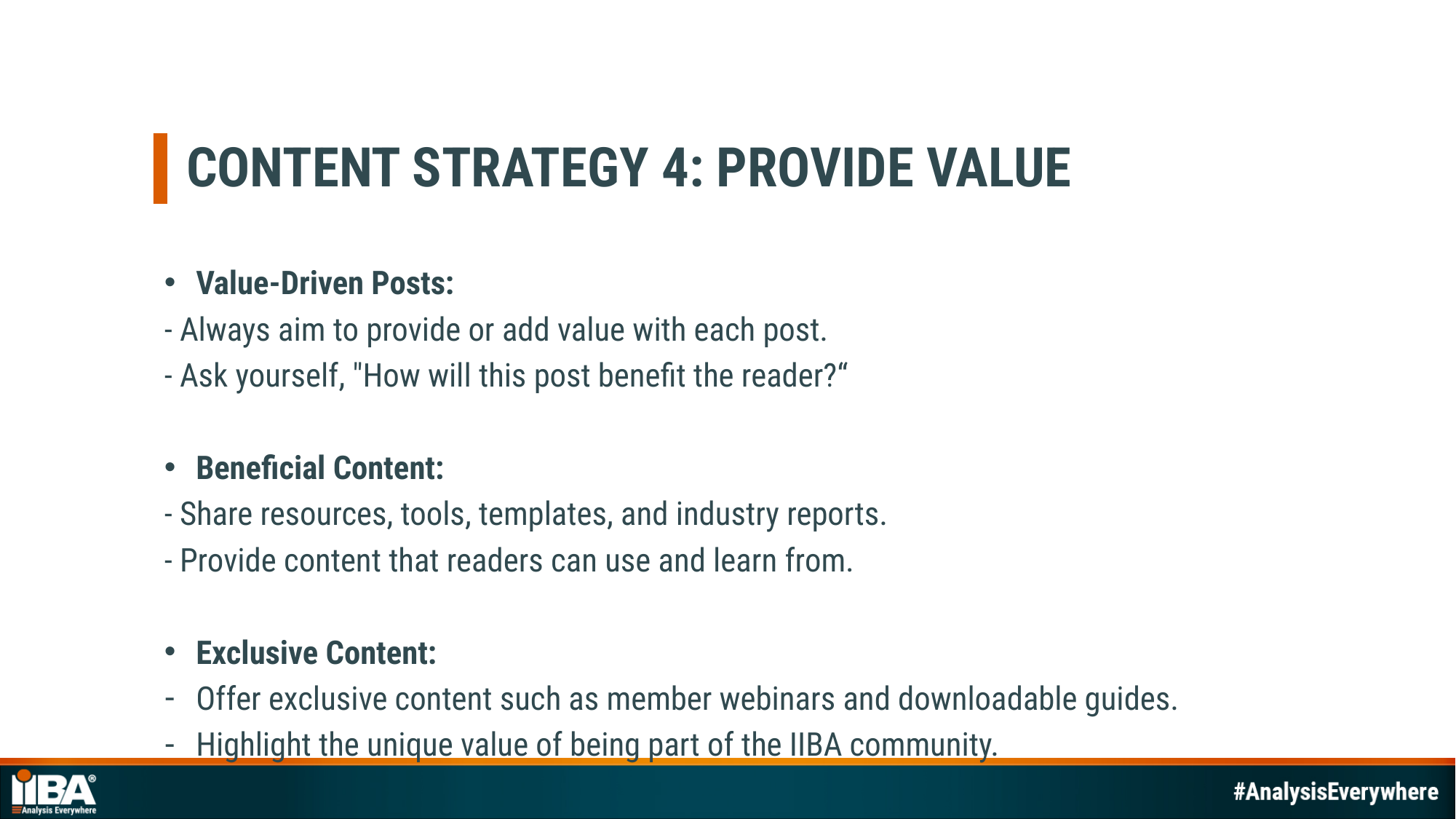

# Content strategy 4: Provide value
Value-Driven Posts:
- Always aim to provide or add value with each post.
- Ask yourself, "How will this post benefit the reader?“

Beneficial Content:
- Share resources, tools, templates, and industry reports.
- Provide content that readers can use and learn from.

Exclusive Content:
Offer exclusive content such as member webinars and downloadable guides.
Highlight the unique value of being part of the IIBA community.